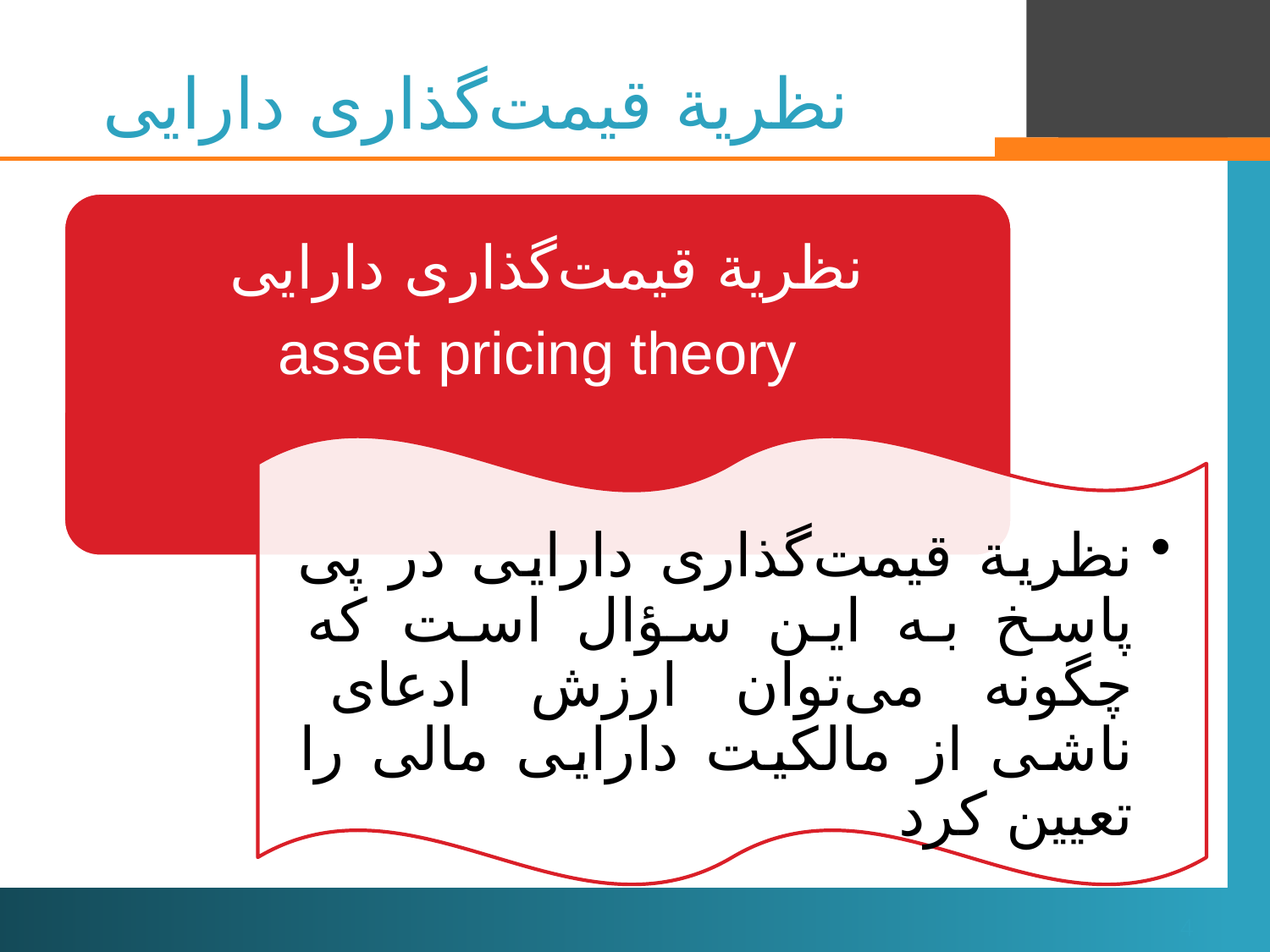

# نظریة قیمت‌گذاری دارایی
نظریة قیمت‌گذاری دارایی
asset pricing theory
نظریة قیمت‌گذاری دارایی در پی پاسخ به این سؤال است که چگونه می‌توان ارزش ادعای ناشی از مالکیت دارایی مالی را تعیین کرد
4